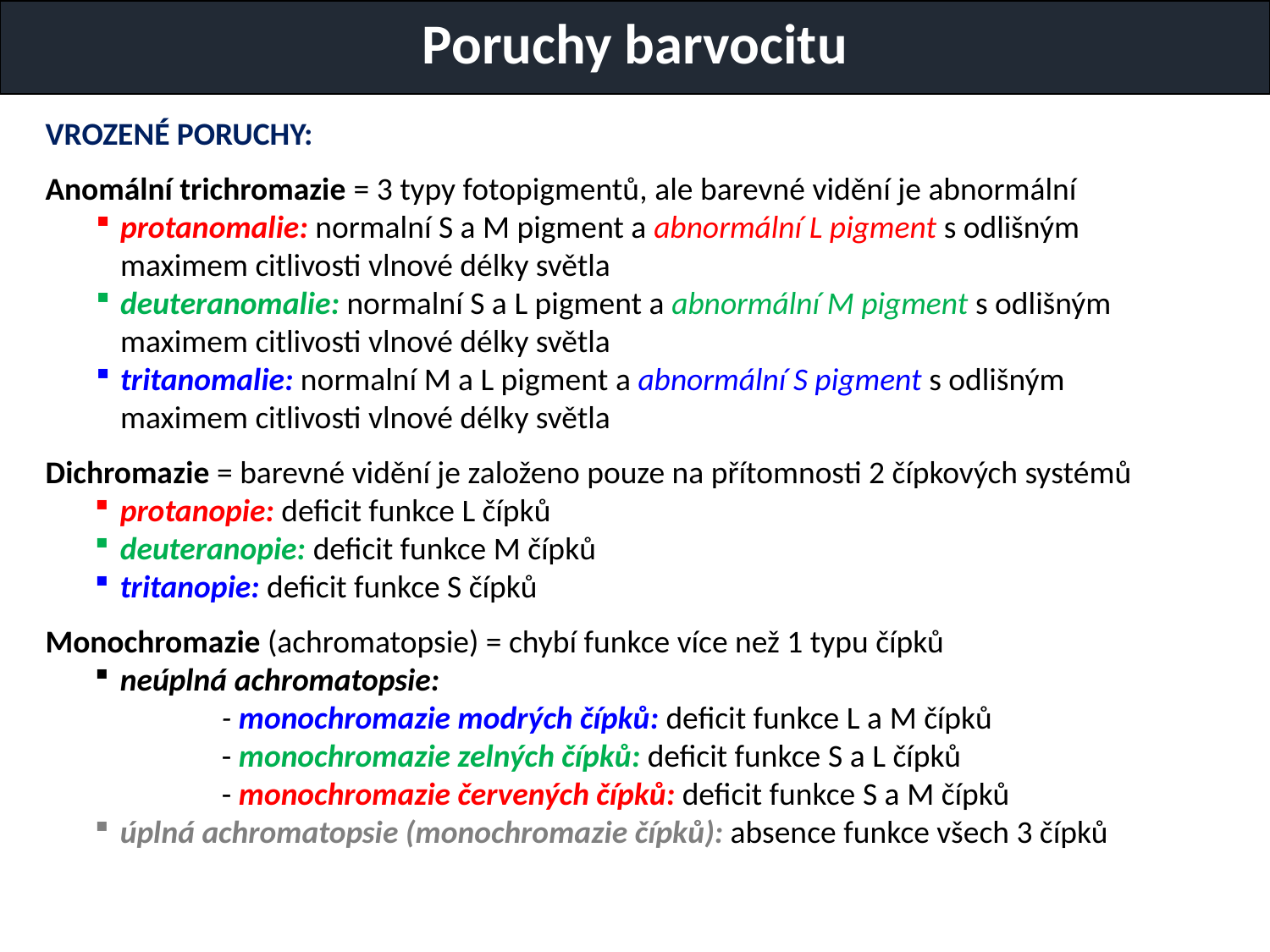

Poruchy barvocitu
VROZENÉ PORUCHY:

Anomální trichromazie = 3 typy fotopigmentů, ale barevné vidění je abnormální
protanomalie: normalní S a M pigment a abnormální L pigment s odlišným maximem citlivosti vlnové délky světla
deuteranomalie: normalní S a L pigment a abnormální M pigment s odlišným maximem citlivosti vlnové délky světla
tritanomalie: normalní M a L pigment a abnormální S pigment s odlišným maximem citlivosti vlnové délky světla

Dichromazie = barevné vidění je založeno pouze na přítomnosti 2 čípkových systémů
protanopie: deficit funkce L čípků
deuteranopie: deficit funkce M čípků
tritanopie: deficit funkce S čípků

Monochromazie (achromatopsie) = chybí funkce více než 1 typu čípků
neúplná achromatopsie:
	- monochromazie modrých čípků: deficit funkce L a M čípků
	- monochromazie zelných čípků: deficit funkce S a L čípků
	- monochromazie červených čípků: deficit funkce S a M čípků
úplná achromatopsie (monochromazie čípků): absence funkce všech 3 čípků